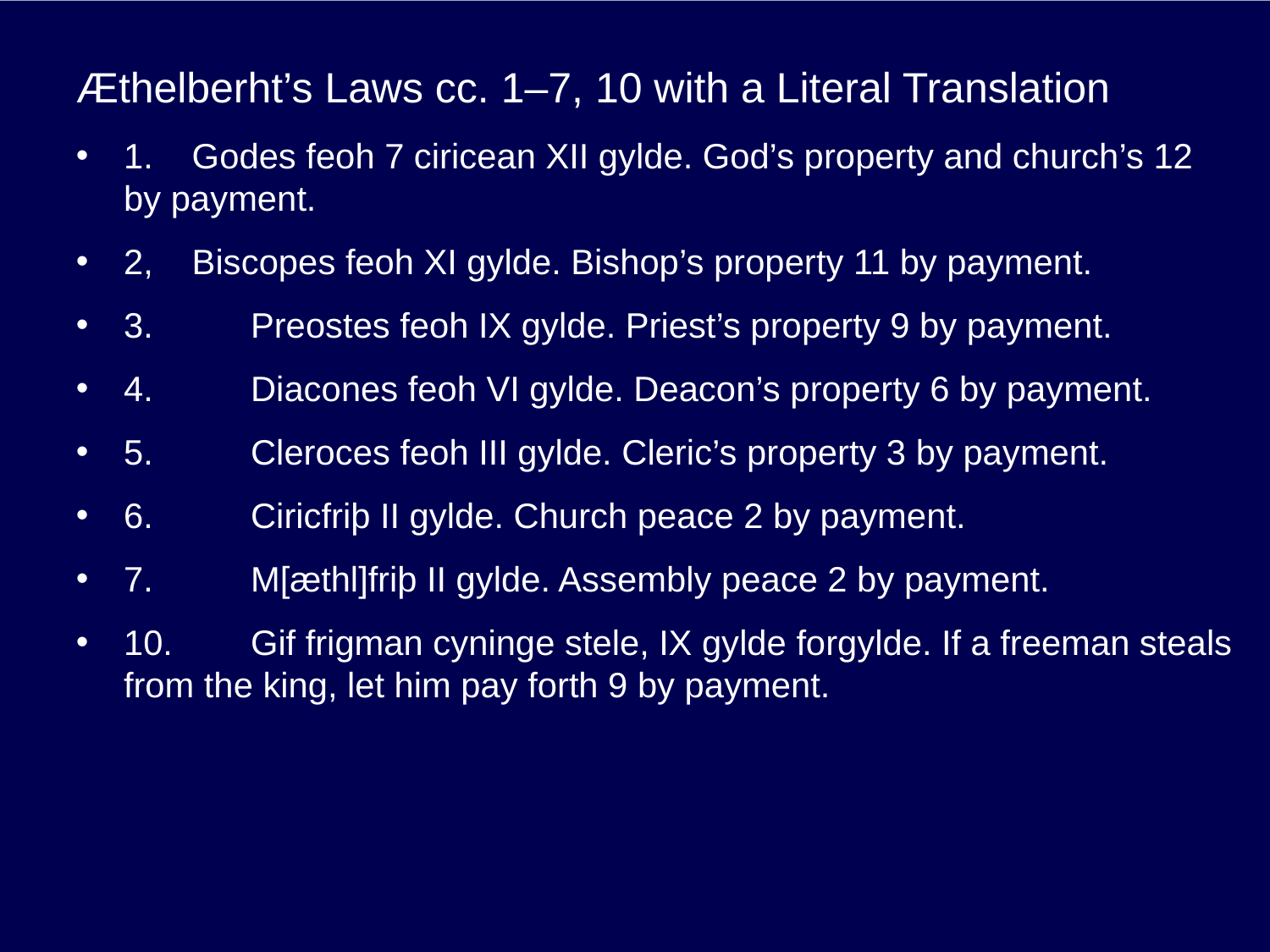

# Æthelberht’s Laws cc. 1–7, 10 with a Literal Translation
1.    Godes feoh 7 ciricean XII gylde. God’s property and church’s 12 by payment.

2,    Biscopes feoh XI gylde. Bishop’s property 11 by payment.

3.	Preostes feoh IX gylde. Priest’s property 9 by payment.

4.	Diacones feoh VI gylde. Deacon’s property 6 by payment.

5.	Cleroces feoh III gylde. Cleric’s property 3 by payment.

6.	Ciricfriþ II gylde. Church peace 2 by payment.

7.	M[æthl]friþ II gylde. Assembly peace 2 by payment.

10.	Gif frigman cyninge stele, IX gylde forgylde. If a freeman steals from the king, let him pay forth 9 by payment.